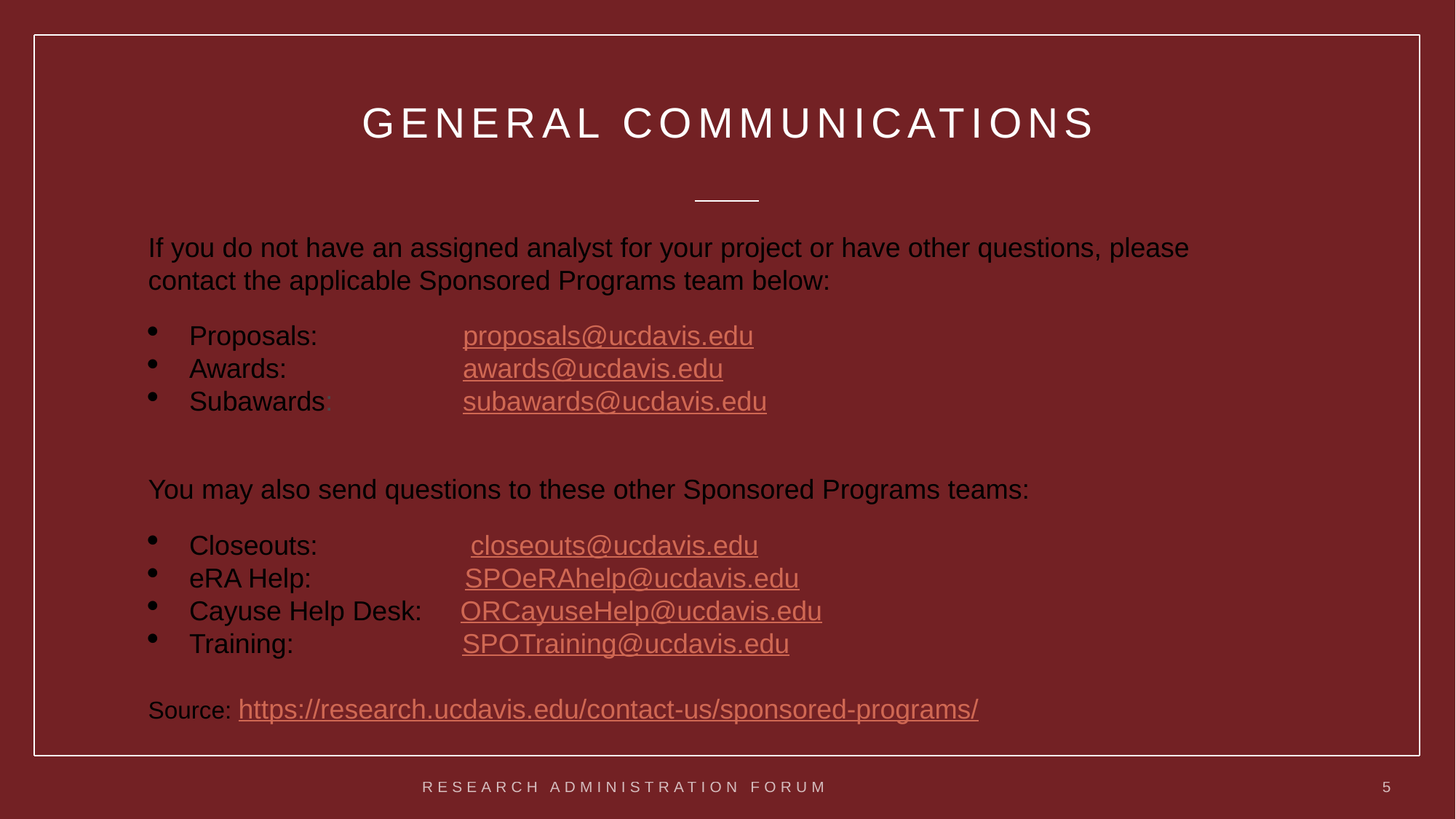

# General Communications

If you do not have an assigned analyst for your project or have other questions, please contact the applicable Sponsored Programs team below:
Proposals:                   proposals@ucdavis.edu
Awards:                       awards@ucdavis.edu
Subawards:                 subawards@ucdavis.edu

You may also send questions to these other Sponsored Programs teams:
Closeouts:                    closeouts@ucdavis.edu
eRA Help:                    SPOeRAhelp@ucdavis.edu
Cayuse Help Desk:     ORCayuseHelp@ucdavis.edu
Training:                      SPOTraining@ucdavis.edu

Source: https://research.ucdavis.edu/contact-us/sponsored-programs/

Research Administration Forum – February 2024
5